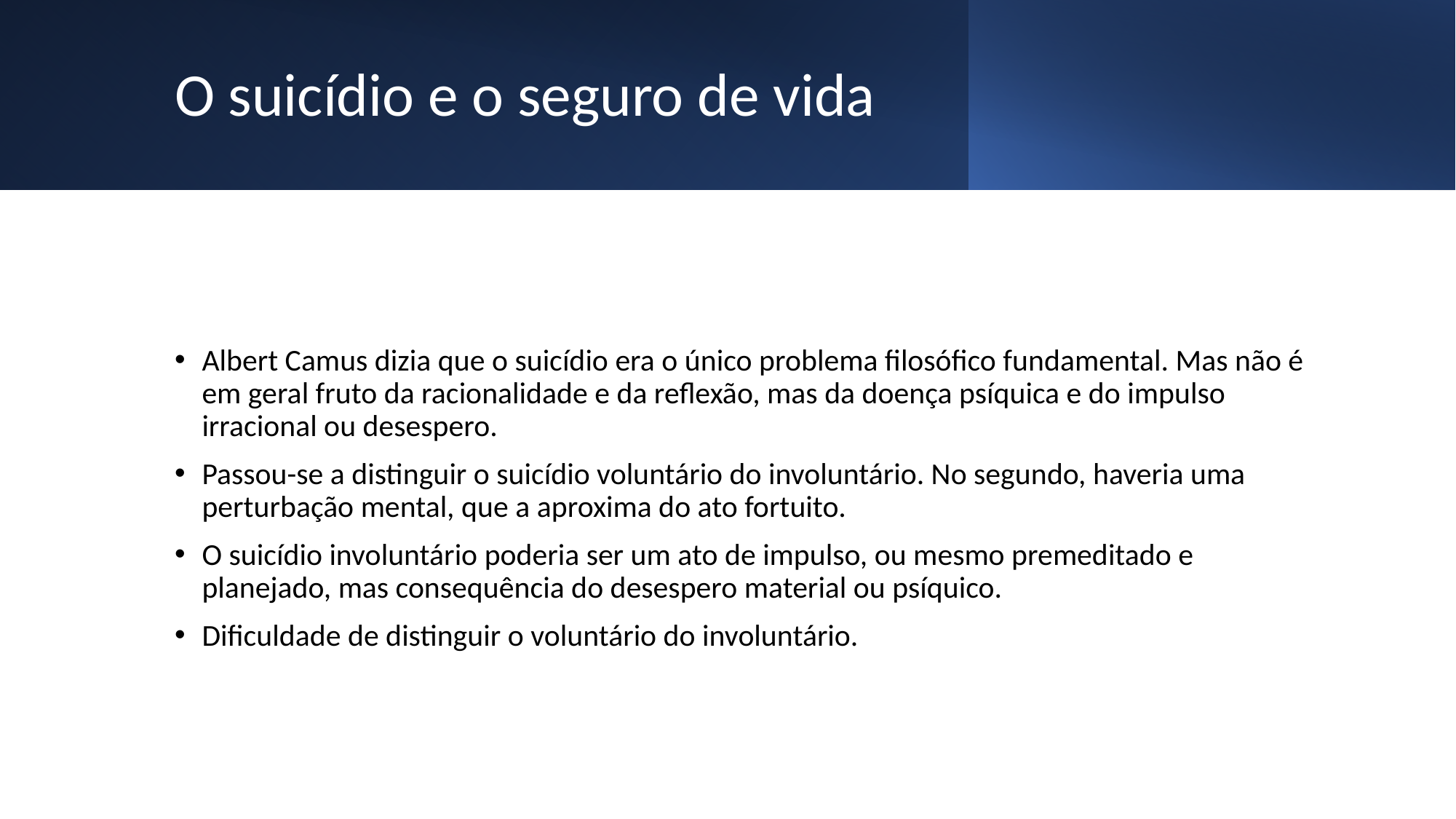

# O suicídio e o seguro de vida

Albert Camus dizia que o suicídio era o único problema filosófico fundamental. Mas não é em geral fruto da racionalidade e da reflexão, mas da doença psíquica e do impulso irracional ou desespero.
Passou-se a distinguir o suicídio voluntário do involuntário. No segundo, haveria uma perturbação mental, que a aproxima do ato fortuito.
O suicídio involuntário poderia ser um ato de impulso, ou mesmo premeditado e planejado, mas consequência do desespero material ou psíquico.
Dificuldade de distinguir o voluntário do involuntário.